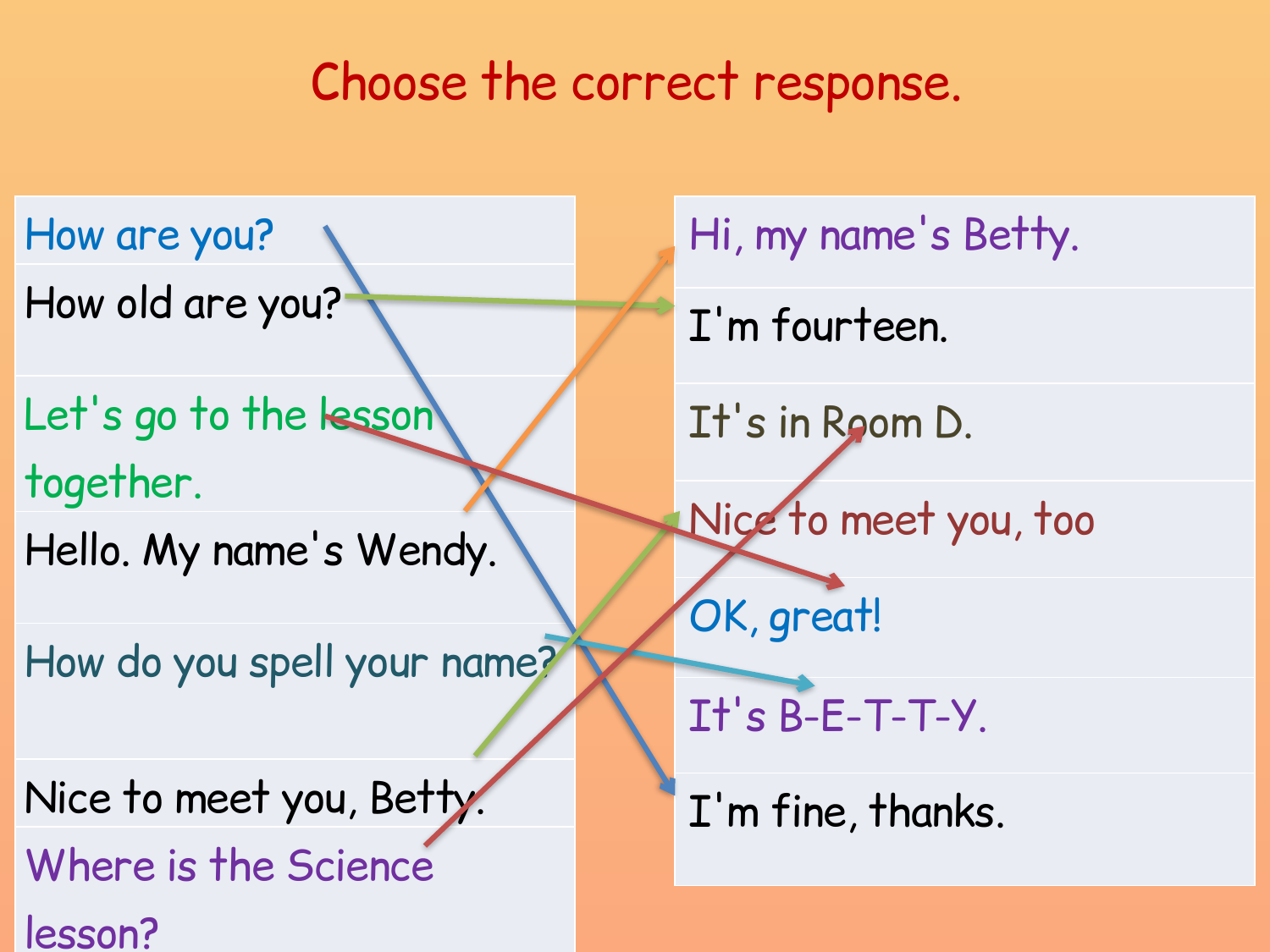

# Choose the correct response.
| How are you? |
| --- |
| How old are you? |
| Let's go to the lesson together. |
| Hello. My name's Wendy. |
| How do you spell your name? |
| Nice to meet you, Betty. |
| Where is the Science lesson? |
| Hi, my name's Betty. |
| --- |
| I'm fourteen. |
| It's in Room D. |
| Nice to meet you, too |
| OK, great! |
| It's B-E-T-T-Y. |
| I'm fine, thanks. |